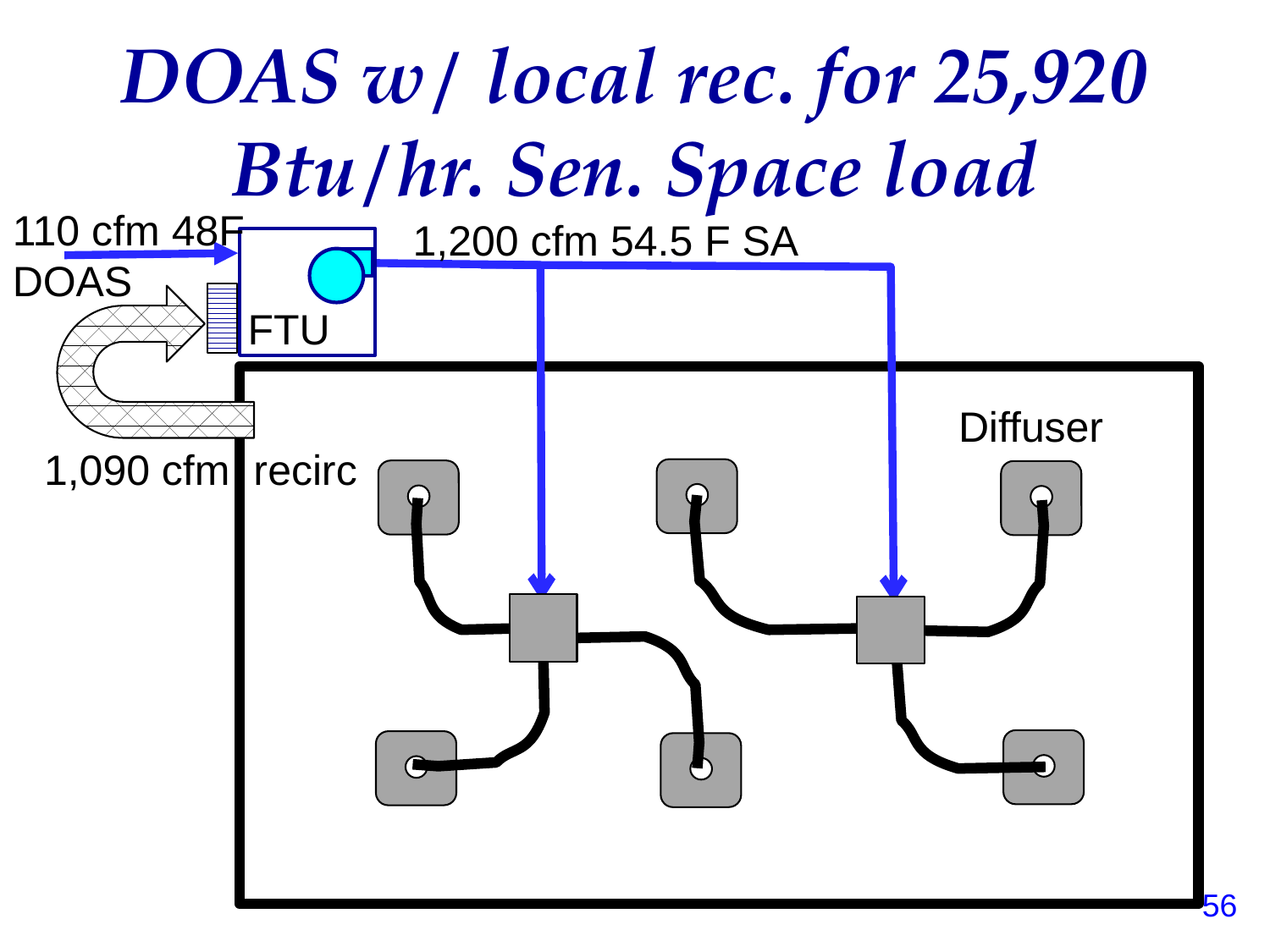

DOAS w/ local rec. for 25,920 Btu/hr. Sen. Space load
110 cfm 48F DOAS
1,200 cfm 54.5 F SA

FTU

Diffuser
1,090 cfm  recirc